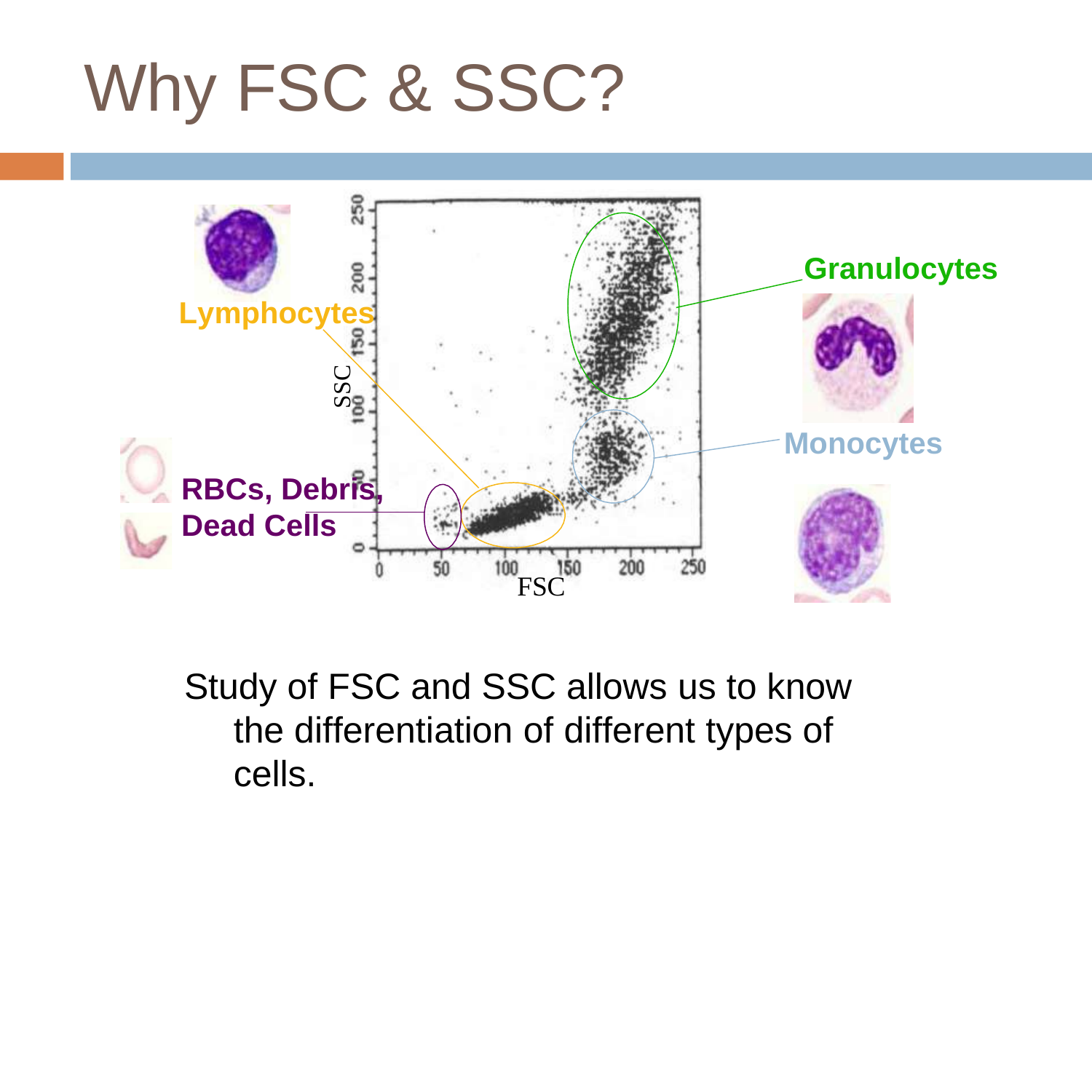

# Why FSC & SSC?

Granulocytes

Lymphocytes

SSC

Monocytes

RBCs, Debris,
Dead Cells

FSC

Study of FSC and SSC allows us to know the differentiation of different types of cells.